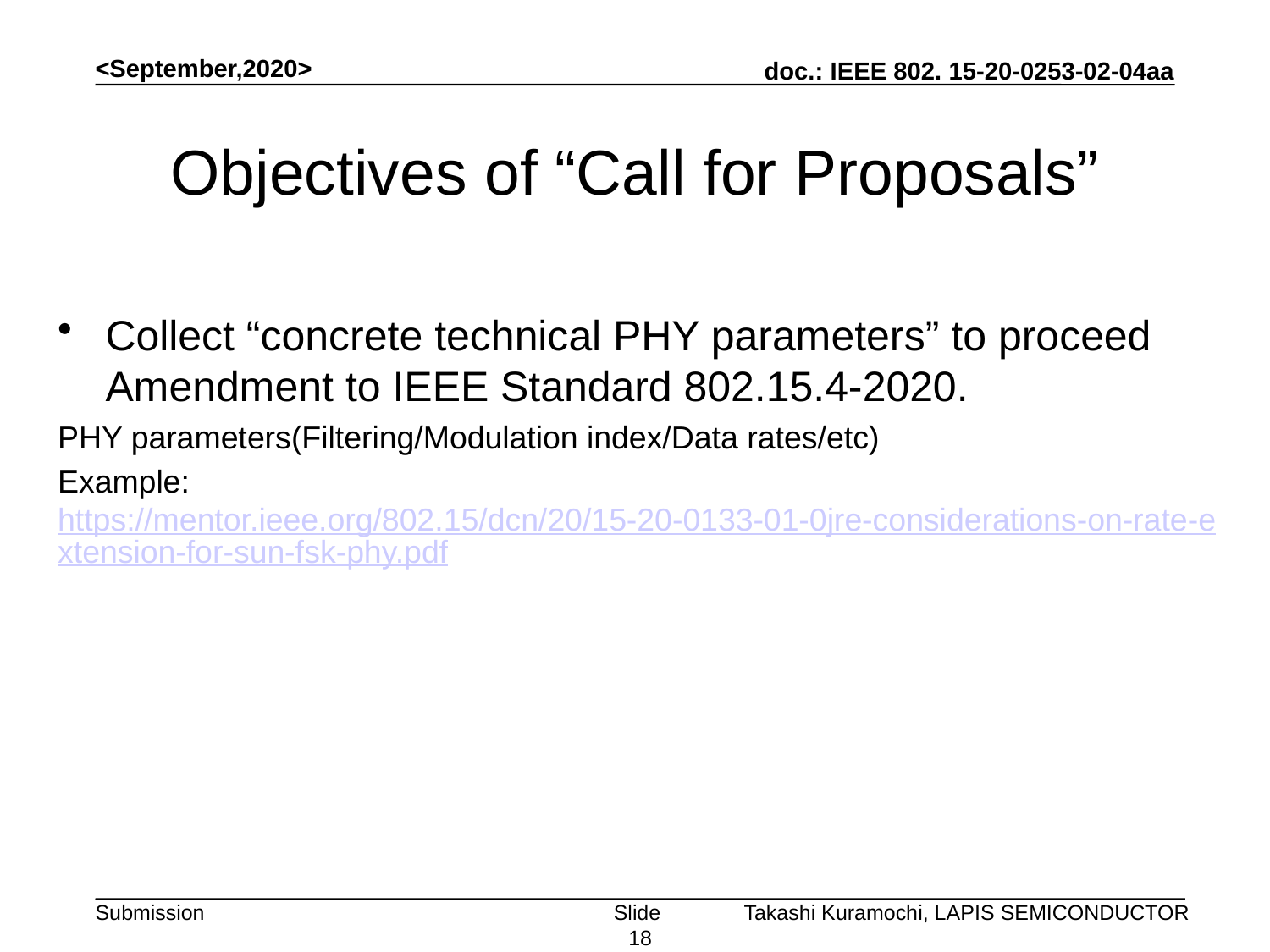

<September,2020>
# Objectives of “Call for Proposals”

Collect “concrete technical PHY parameters” to proceed Amendment to IEEE Standard 802.15.4-2020.
PHY parameters(Filtering/Modulation index/Data rates/etc)
Example: https://mentor.ieee.org/802.15/dcn/20/15-20-0133-01-0jre-considerations-on-rate-extension-for-sun-fsk-phy.pdf

Takashi Kuramochi, LAPIS SEMICONDUCTOR
Slide 18